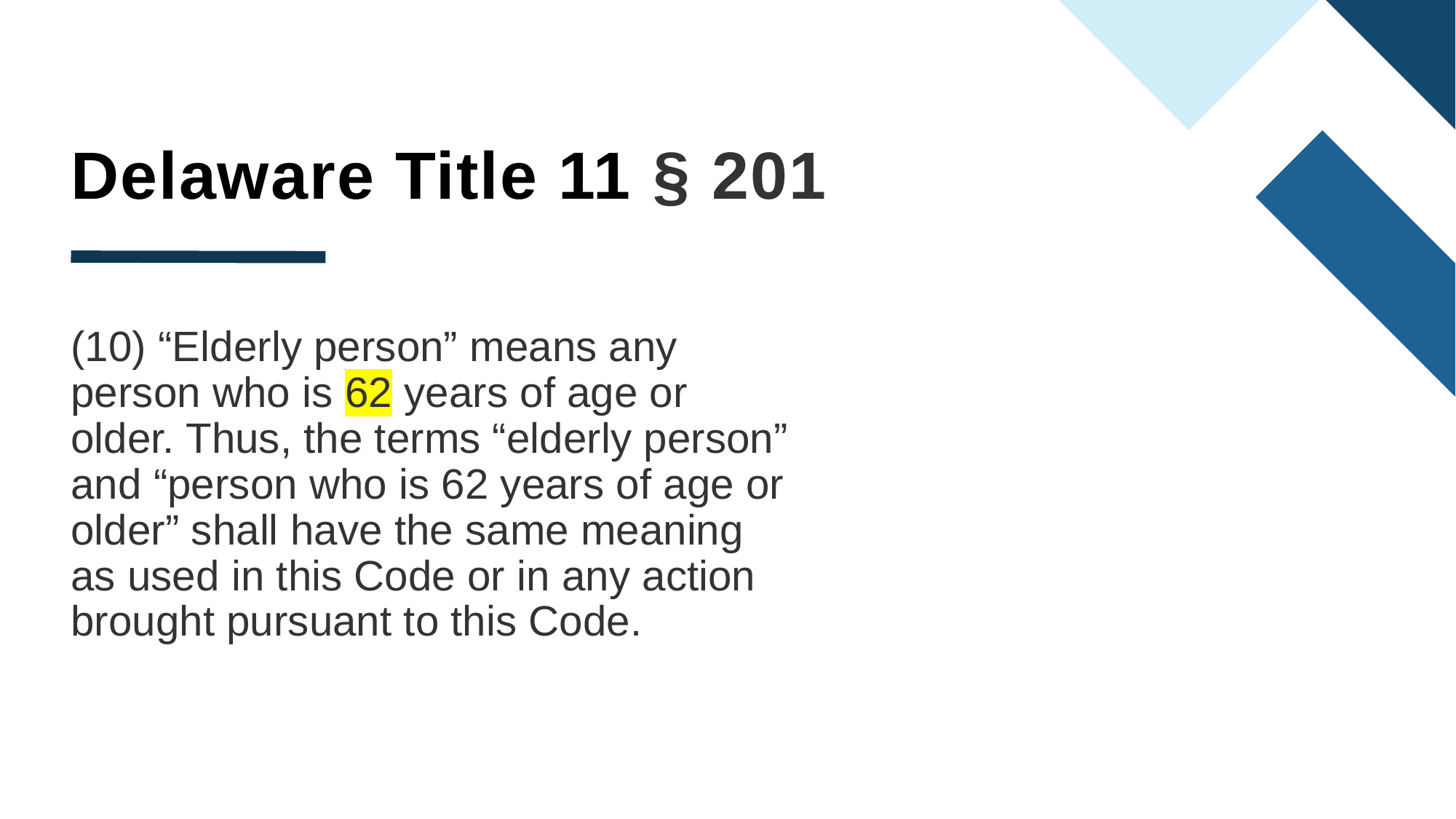

# Delaware Title 11 § 201
(10) “Elderly person” means any person who is 62 years of age or older. Thus, the terms “elderly person” and “person who is 62 years of age or older” shall have the same meaning as used in this Code or in any action brought pursuant to this Code.